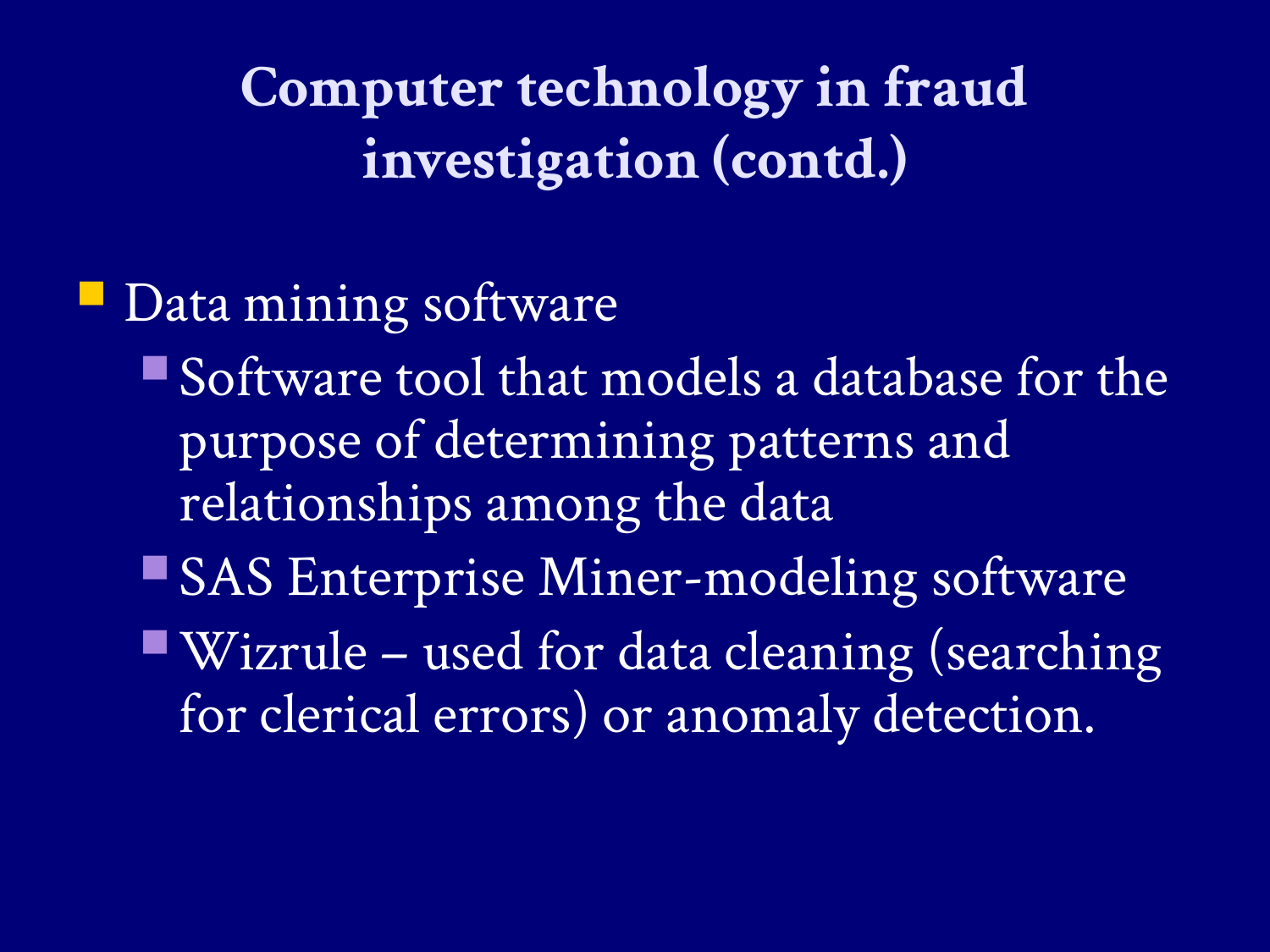

Computer technology in fraud investigation (contd.)
Data mining software
Software tool that models a database for the purpose of determining patterns and relationships among the data
SAS Enterprise Miner-modeling software
Wizrule – used for data cleaning (searching for clerical errors) or anomaly detection.